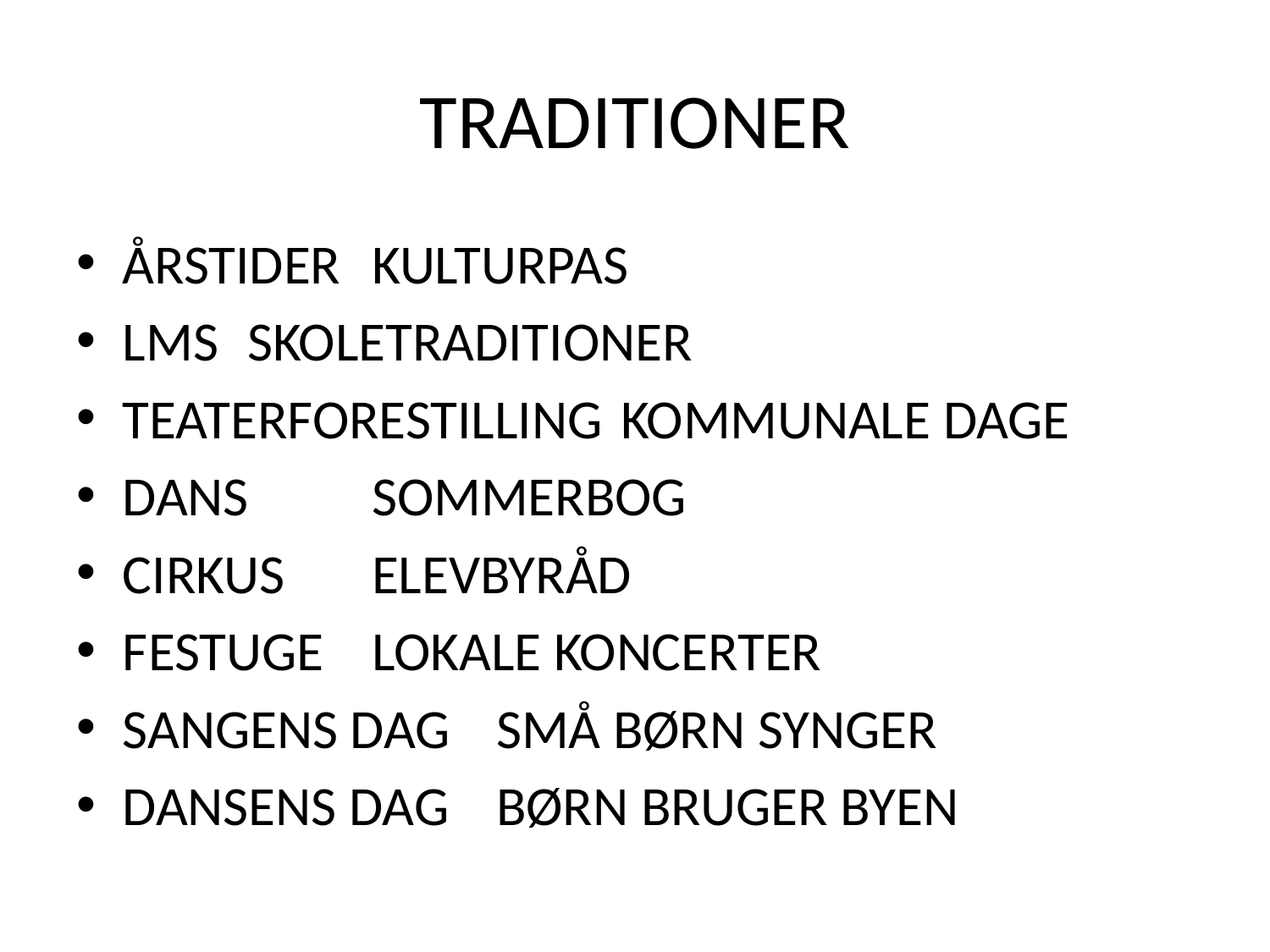

# TRADITIONER
ÅRSTIDER			KULTURPAS
LMS				SKOLETRADITIONER
TEATERFORESTILLING	KOMMUNALE DAGE
DANS				SOMMERBOG
CIRKUS				ELEVBYRÅD
FESTUGE				LOKALE KONCERTER
SANGENS DAG		SMÅ BØRN SYNGER
DANSENS DAG		BØRN BRUGER BYEN